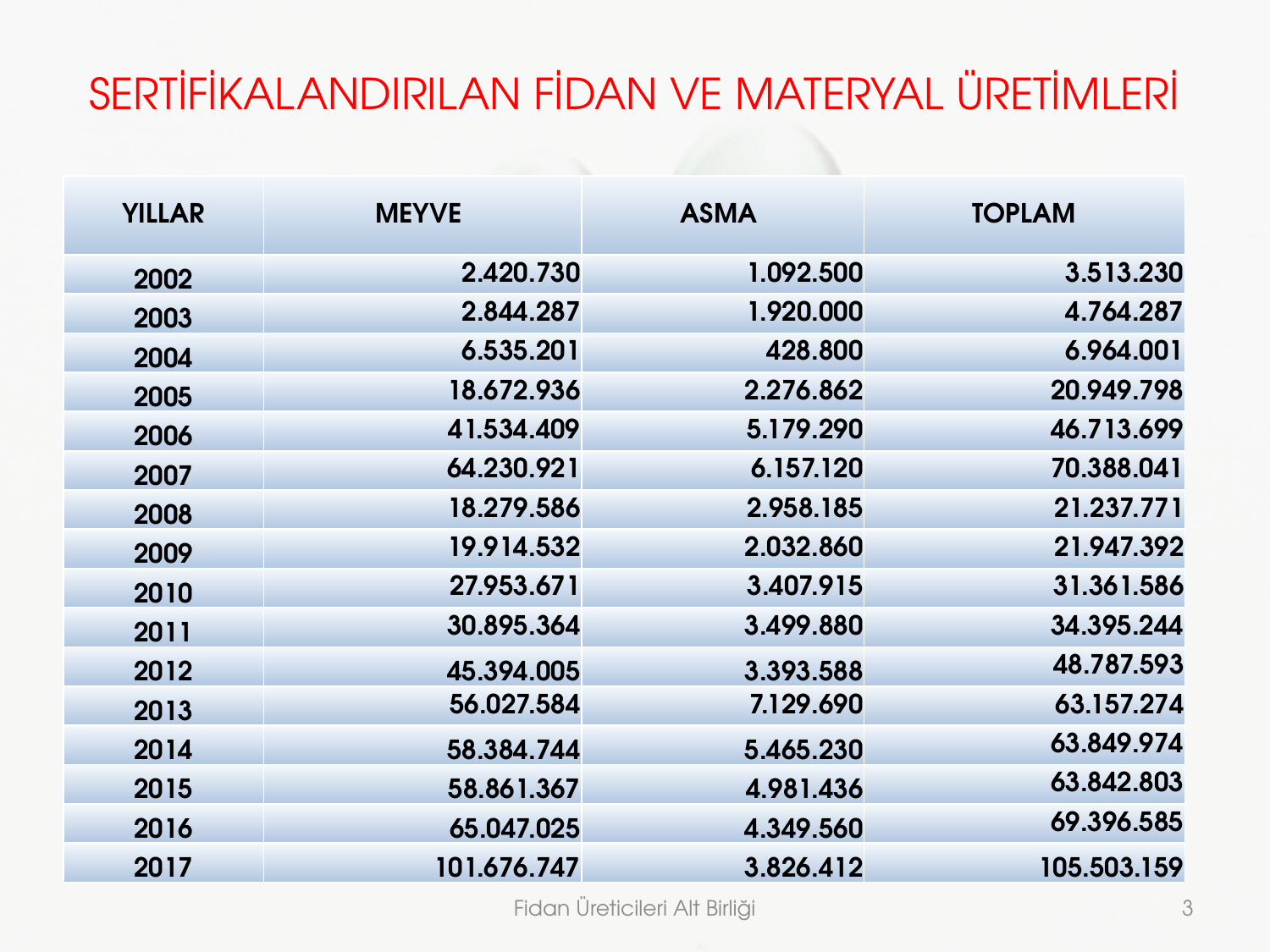

# SERTİFİKALANDIRILAN FİDAN VE MATERYAL ÜRETİMLERİ
| YILLAR | MEYVE | ASMA | TOPLAM |
| --- | --- | --- | --- |
| 2002 | 2.420.730 | 1.092.500 | 3.513.230 |
| 2003 | 2.844.287 | 1.920.000 | 4.764.287 |
| 2004 | 6.535.201 | 428.800 | 6.964.001 |
| 2005 | 18.672.936 | 2.276.862 | 20.949.798 |
| 2006 | 41.534.409 | 5.179.290 | 46.713.699 |
| 2007 | 64.230.921 | 6.157.120 | 70.388.041 |
| 2008 | 18.279.586 | 2.958.185 | 21.237.771 |
| 2009 | 19.914.532 | 2.032.860 | 21.947.392 |
| 2010 | 27.953.671 | 3.407.915 | 31.361.586 |
| 2011 | 30.895.364 | 3.499.880 | 34.395.244 |
| 2012 | 45.394.005 | 3.393.588 | 48.787.593 |
| 2013 | 56.027.584 | 7.129.690 | 63.157.274 |
| 2014 | 58.384.744 | 5.465.230 | 63.849.974 |
| 2015 | 58.861.367 | 4.981.436 | 63.842.803 |
| 2016 | 65.047.025 | 4.349.560 | 69.396.585 |
| 2017 | 101.676.747 | 3.826.412 | 105.503.159 |
Fidan Üreticileri Alt Birliği
3